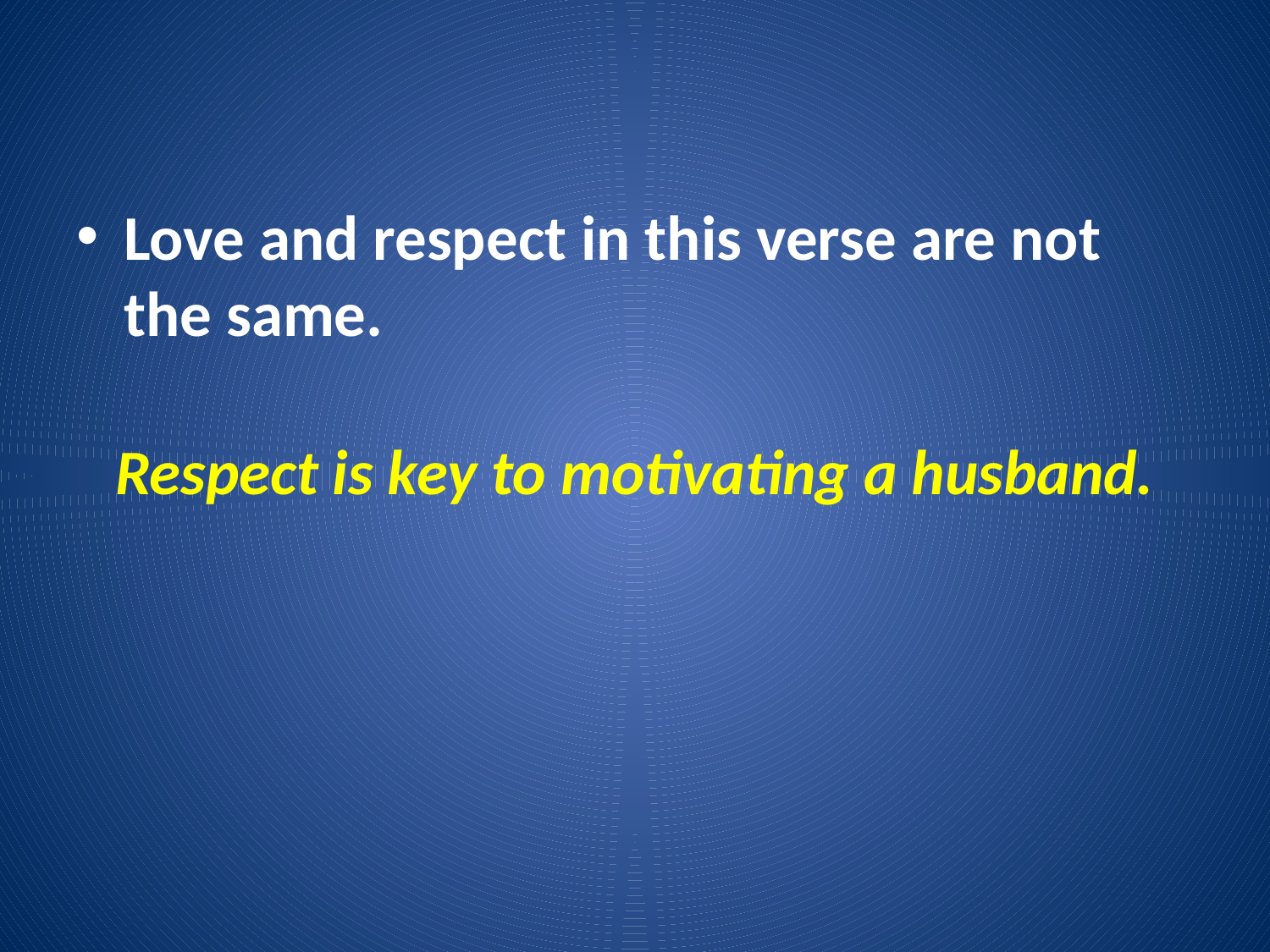

#
Love and respect in this verse are not the same.

Respect is key to motivating a husband.